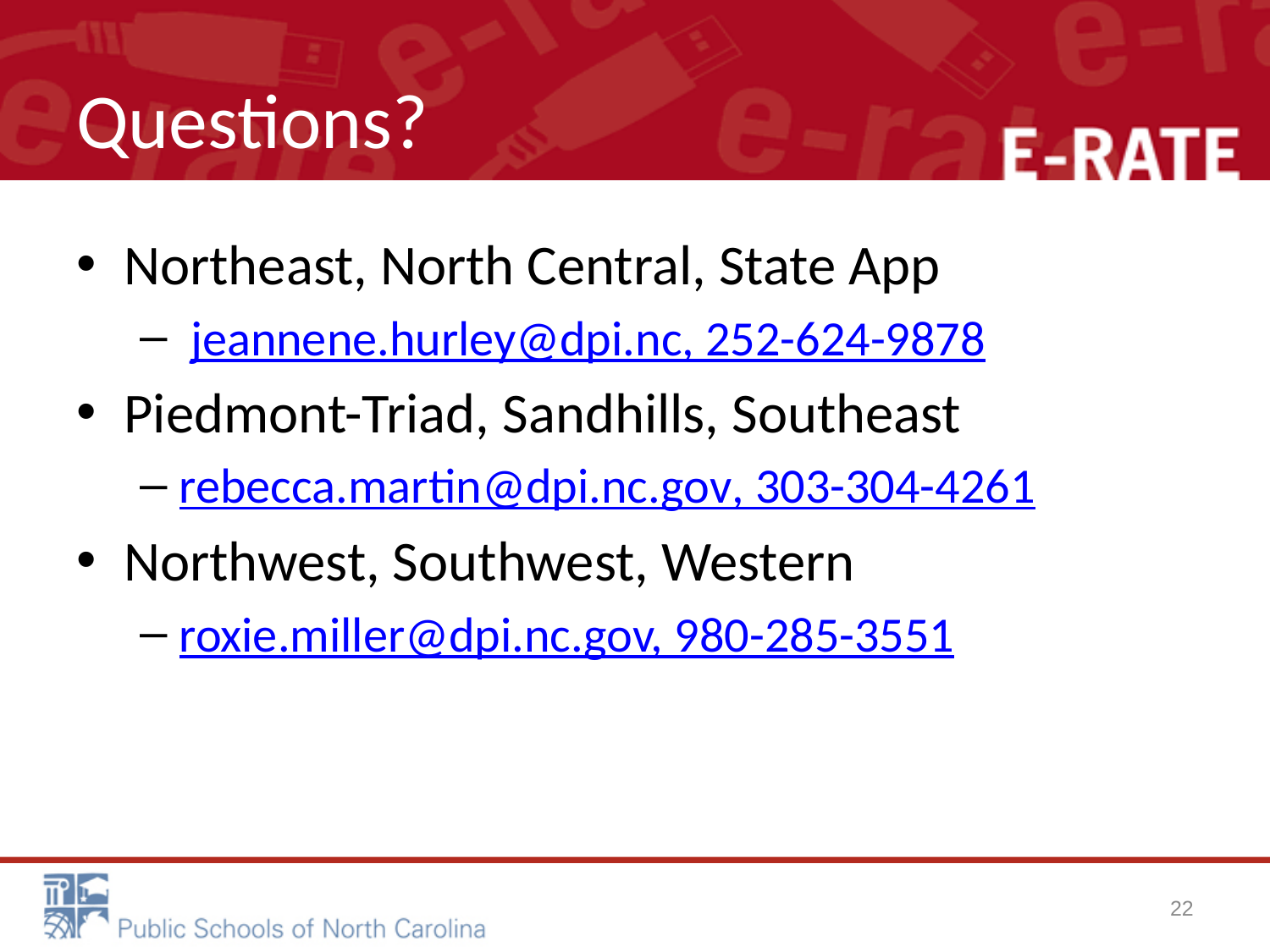

# Questions?
Northeast, North Central, State App
 jeannene.hurley@dpi.nc, 252-624-9878
Piedmont-Triad, Sandhills, Southeast
rebecca.martin@dpi.nc.gov, 303-304-4261
Northwest, Southwest, Western
roxie.miller@dpi.nc.gov, 980-285-3551
22